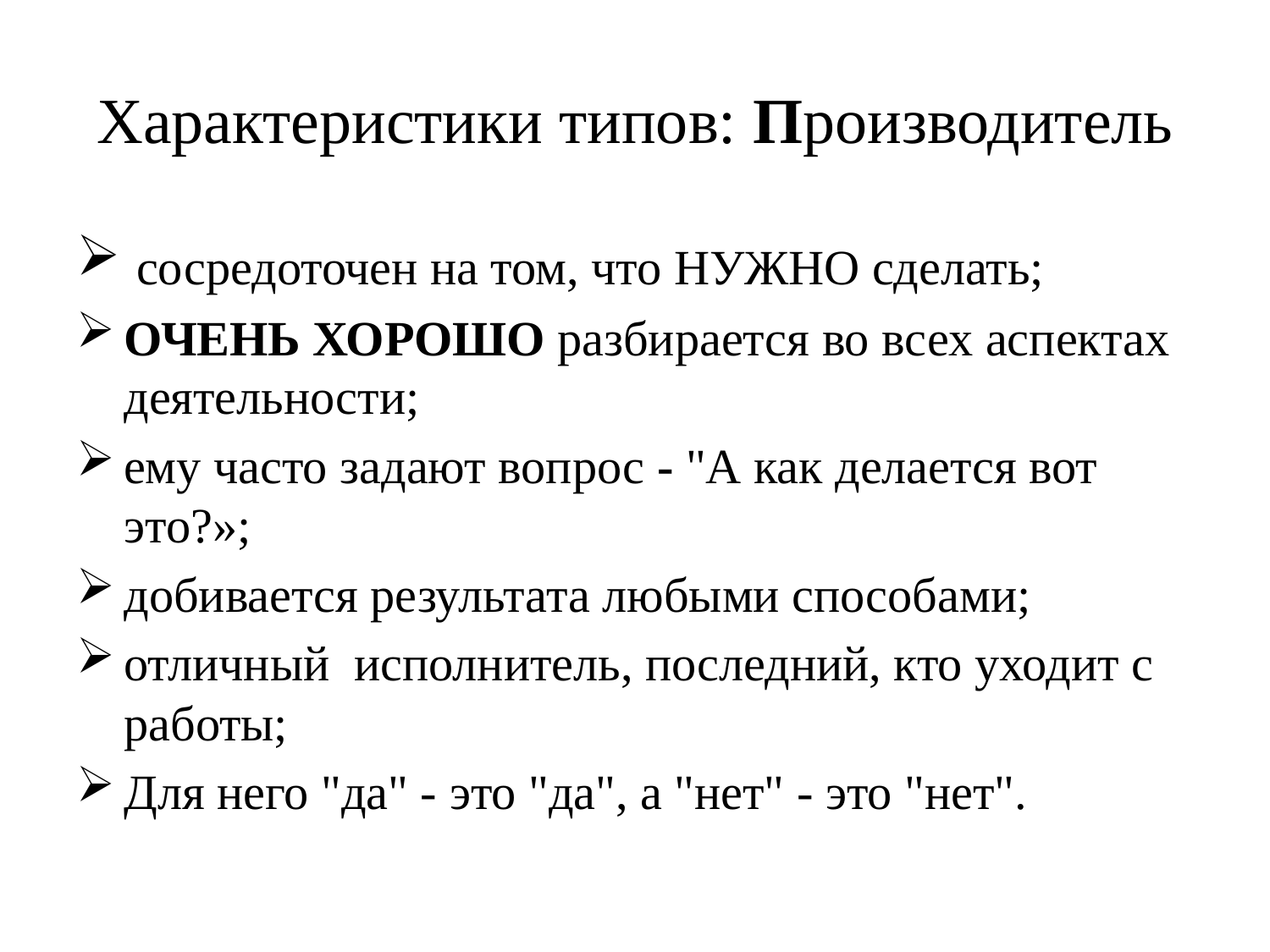

# Характеристики типов: Производитель
 сосредоточен на том, что НУЖНО сделать;
ОЧЕНЬ ХОРОШО разбирается во всех аспектах деятельности;
ему часто задают вопрос - "А как делается вот это?»;
добивается результата любыми способами;
отличный  исполнитель, последний, кто уходит с работы;
Для него "да" - это "да", а "нет" - это "нет".